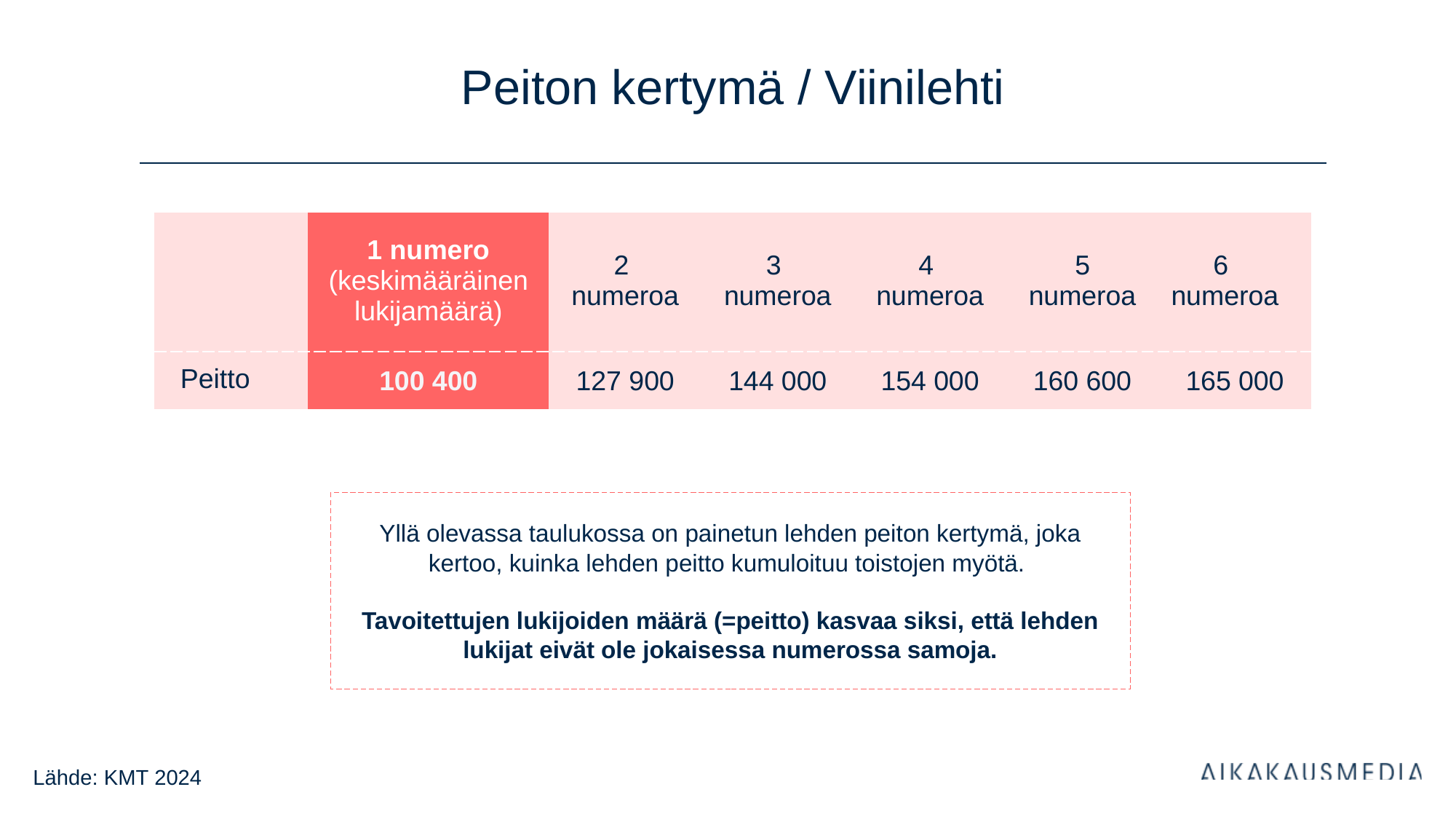

# Peiton kertymä / Viinilehti
|  | 1 numero (keskimääräinen lukijamäärä) | 2 numeroa | 3 numeroa | 4 numeroa | 5 numeroa | 6 numeroa |
| --- | --- | --- | --- | --- | --- | --- |
| Peitto | 100 400 | 127 900 | 144 000 | 154 000 | 160 600 | 165 000 |
Yllä olevassa taulukossa on painetun lehden peiton kertymä, joka kertoo, kuinka lehden peitto kumuloituu toistojen myötä.

Tavoitettujen lukijoiden määrä (=peitto) kasvaa siksi, että lehden lukijat eivät ole jokaisessa numerossa samoja.
Lähde: KMT 2024